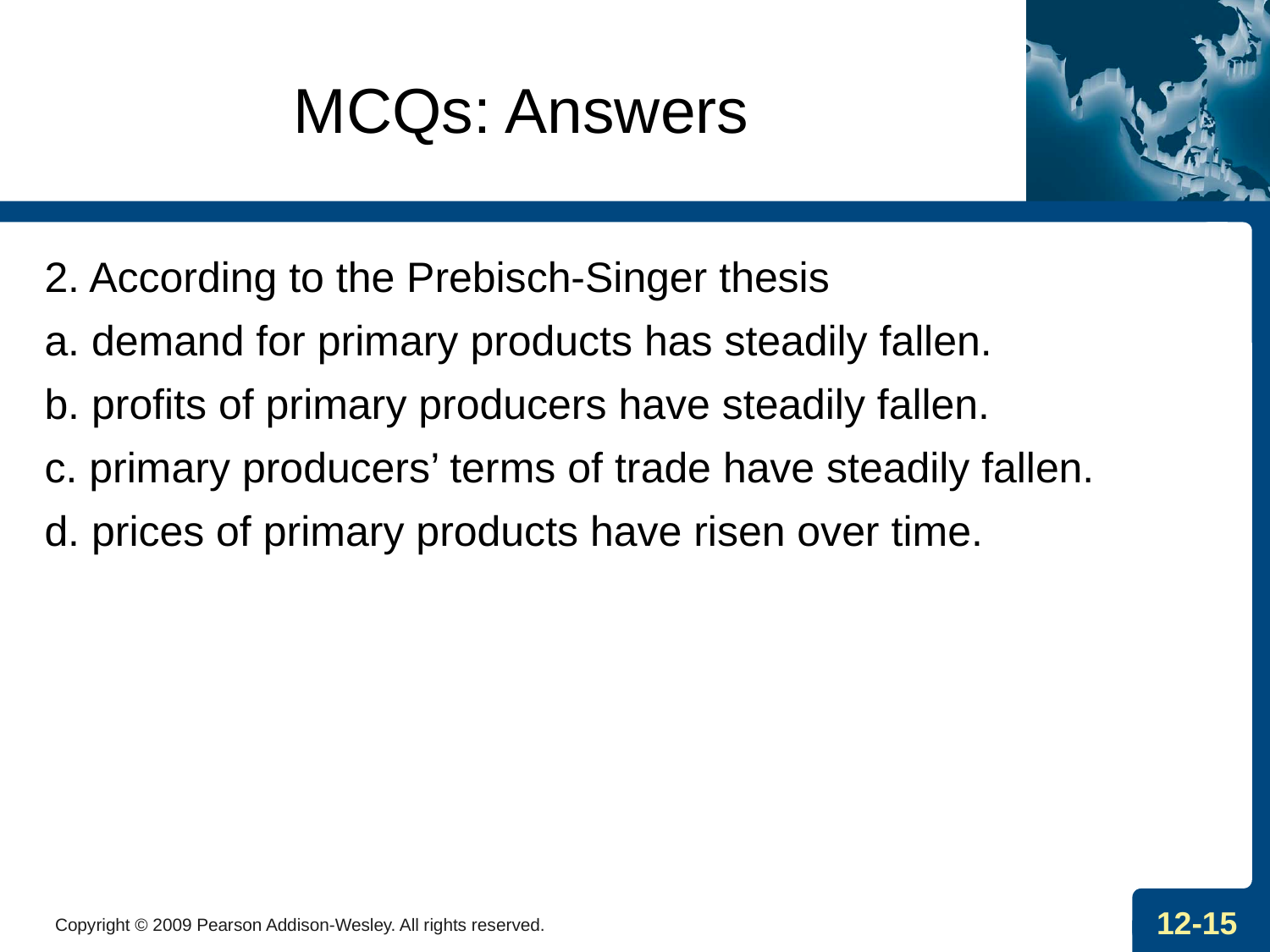

# MCQs: Answers
2. According to the Prebisch-Singer thesis
a. demand for primary products has steadily fallen.
b. profits of primary producers have steadily fallen.
c. primary producers’ terms of trade have steadily fallen.
d. prices of primary products have risen over time.

Copyright © 2009 Pearson Addison-Wesley. All rights reserved.
12-15